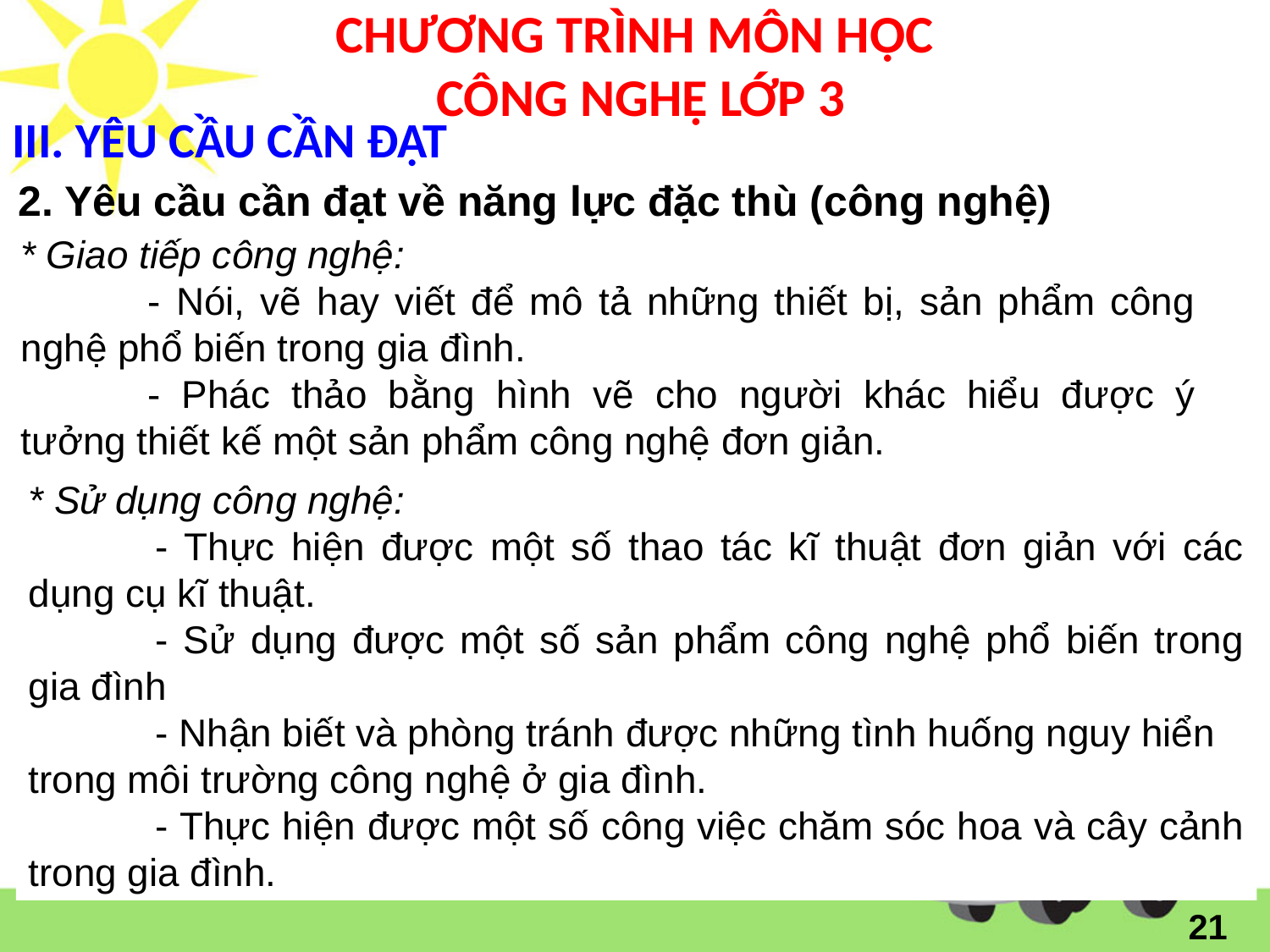

# CHƯƠNG TRÌNH MÔN HỌC CÔNG NGHỆ LỚP 3
III. YÊU CẦU CẦN ĐẠT
2. Yêu cầu cần đạt về năng lực đặc thù (công nghệ)

* Giao tiếp công nghệ:
	- Nói, vẽ hay viết để mô tả những thiết bị, sản phẩm công nghệ phổ biến trong gia đình.
	- Phác thảo bằng hình vẽ cho người khác hiểu được ý tưởng thiết kế một sản phẩm công nghệ đơn giản.
* Sử dụng công nghệ:
	- Thực hiện được một số thao tác kĩ thuật đơn giản với các dụng cụ kĩ thuật.
	- Sử dụng được một số sản phẩm công nghệ phổ biến trong gia đình
	- Nhận biết và phòng tránh được những tình huống nguy hiển trong môi trường công nghệ ở gia đình.
	- Thực hiện được một số công việc chăm sóc hoa và cây cảnh trong gia đình.
21